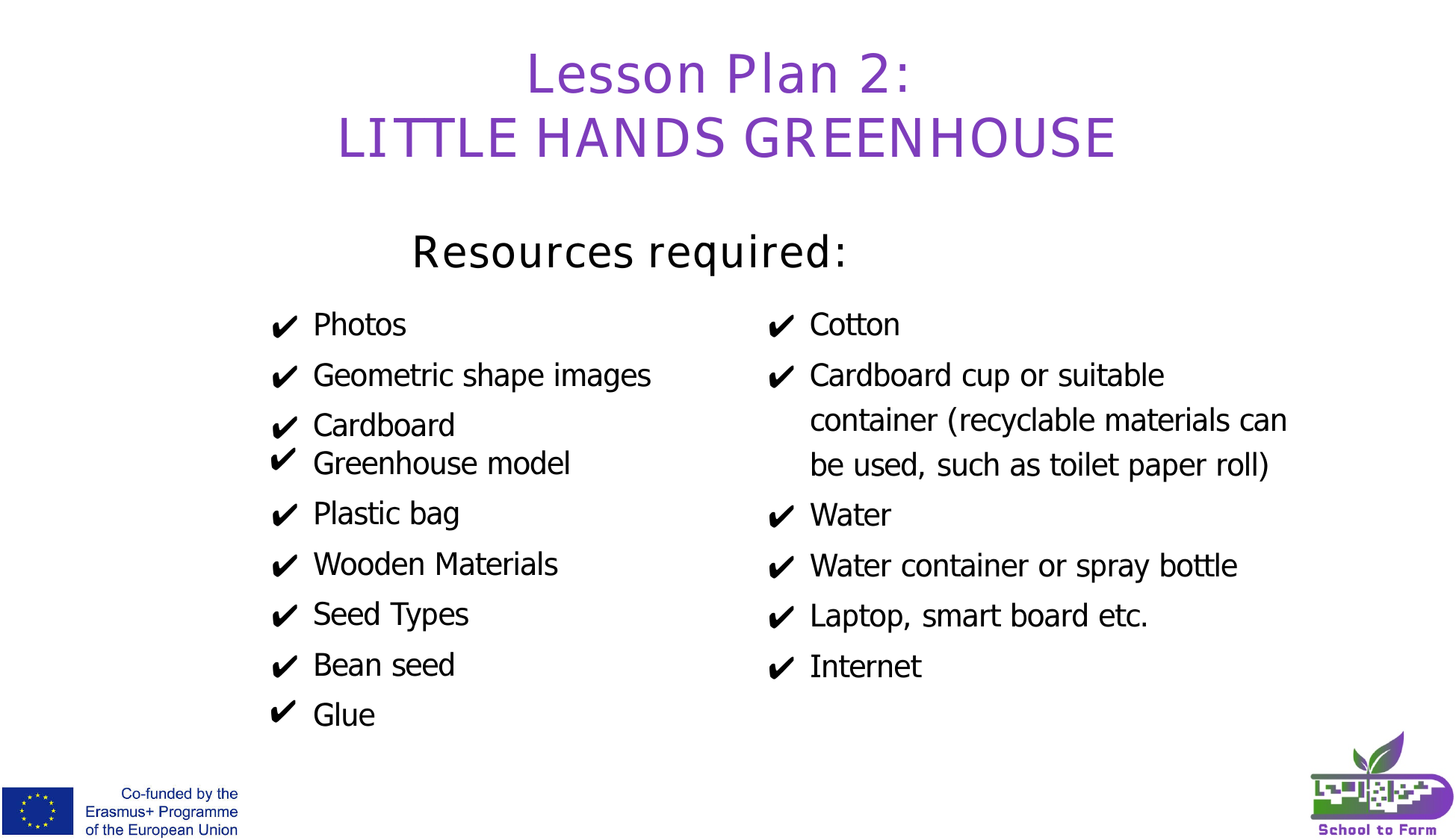

# Lesson Plan 2: LITTLE HANDS GREENHOUSE
Resources required:

Photos
Geometric shape images
Cardboard
Greenhouse model
Plastic bag
Wooden Materials
Seed Types
Bean seed
Glue
Cotton
Cardboard cup or suitable container (recyclable materials can be used, such as toilet paper roll)
Water
Water container or spray bottle
Laptop, smart board etc.
Internet